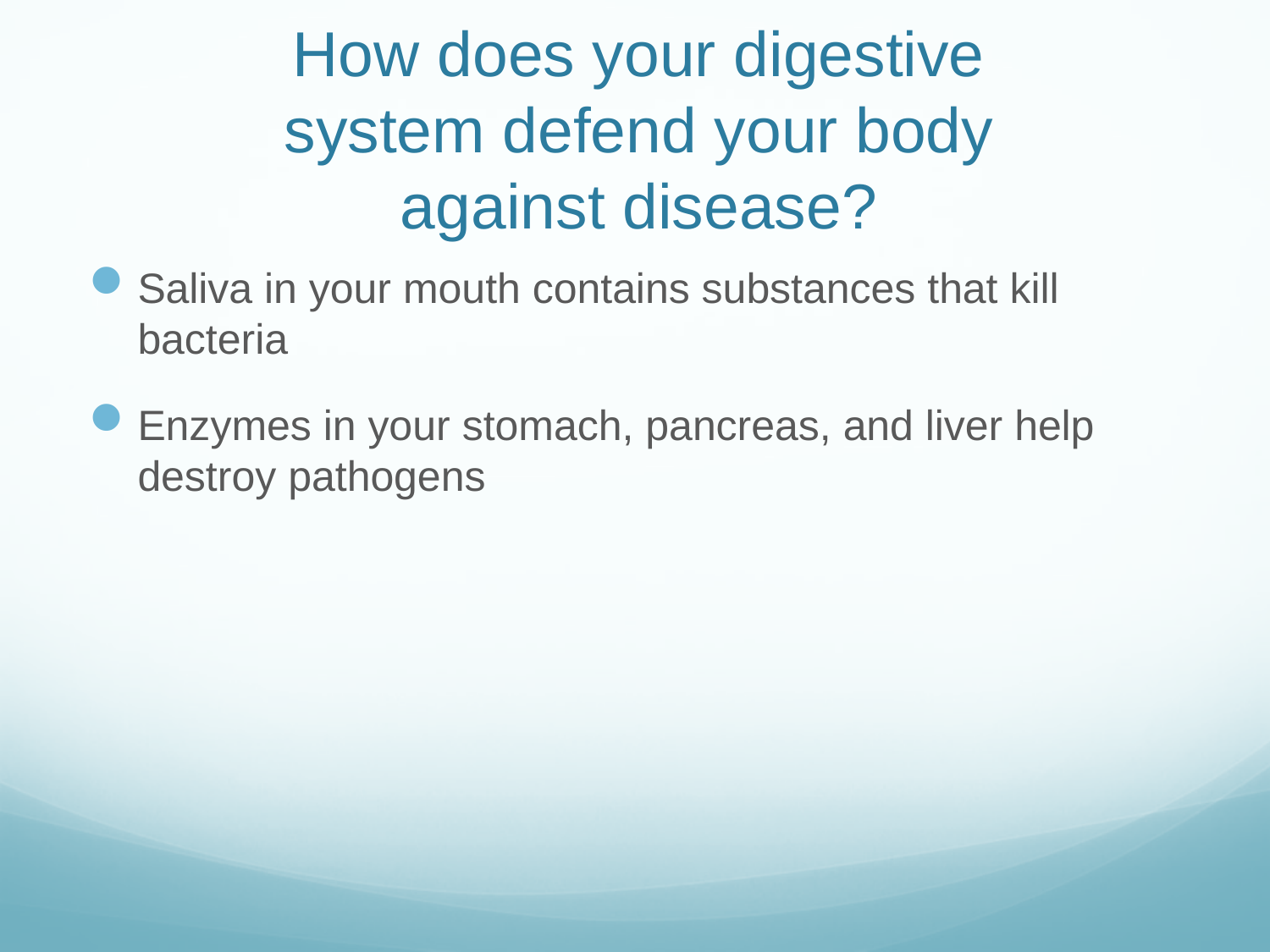

# How does your digestive system defend your body against disease?
Saliva in your mouth contains substances that kill bacteria
Enzymes in your stomach, pancreas, and liver help destroy pathogens